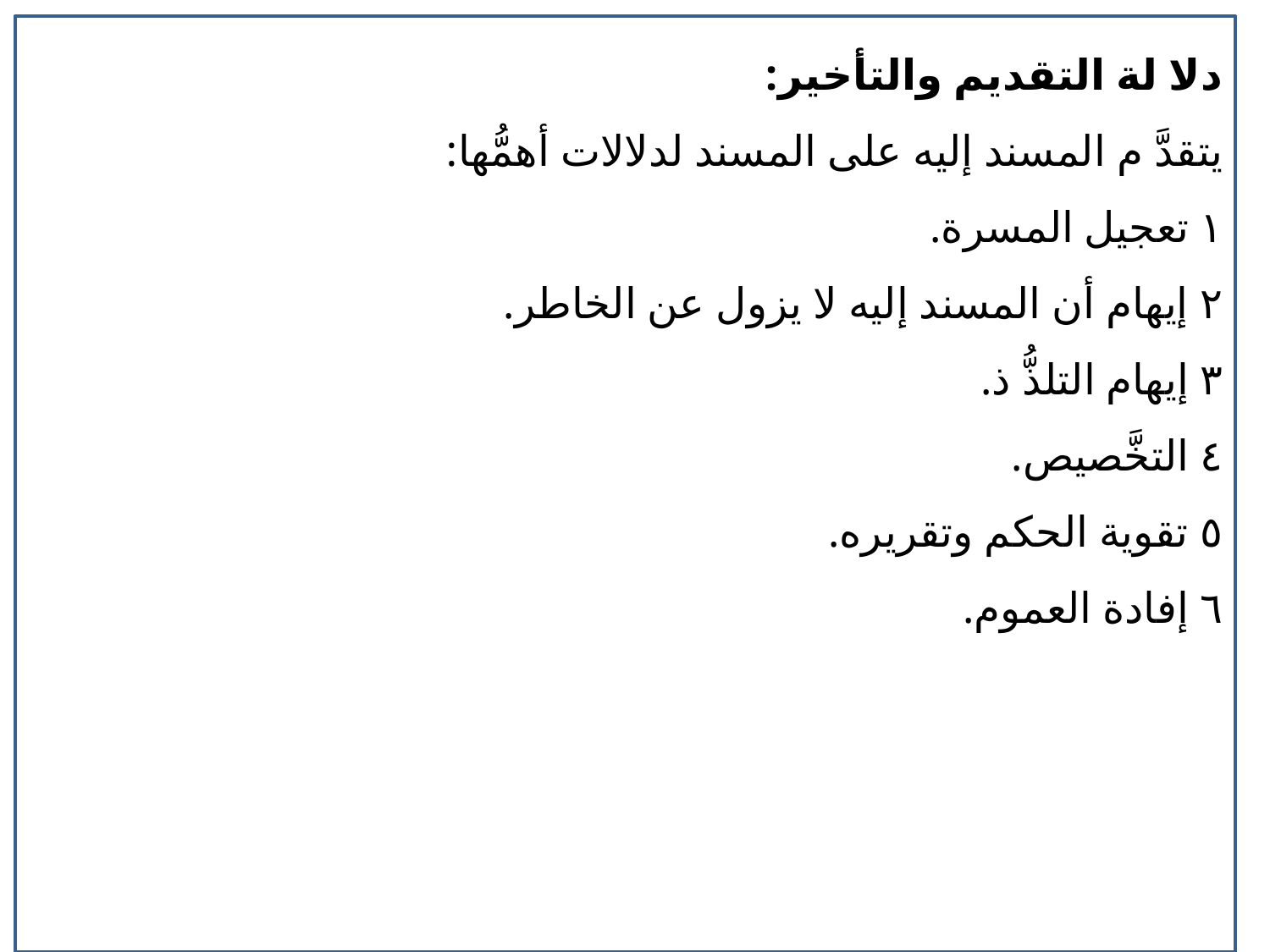

دلا لة التقدیم والتأخیر:
یتقدَّ م المسند إلیه على المسند لدلالات أهمُّها:
١ تعجیل المسرة.
٢ إیهام أن المسند إلیه لا یزول عن الخاطر.
٣ إیهام التلذُّ ذ.
٤ التخَّصیص.
٥ تقویة الحكم وتقریره.
٦ إفادة العموم.
9